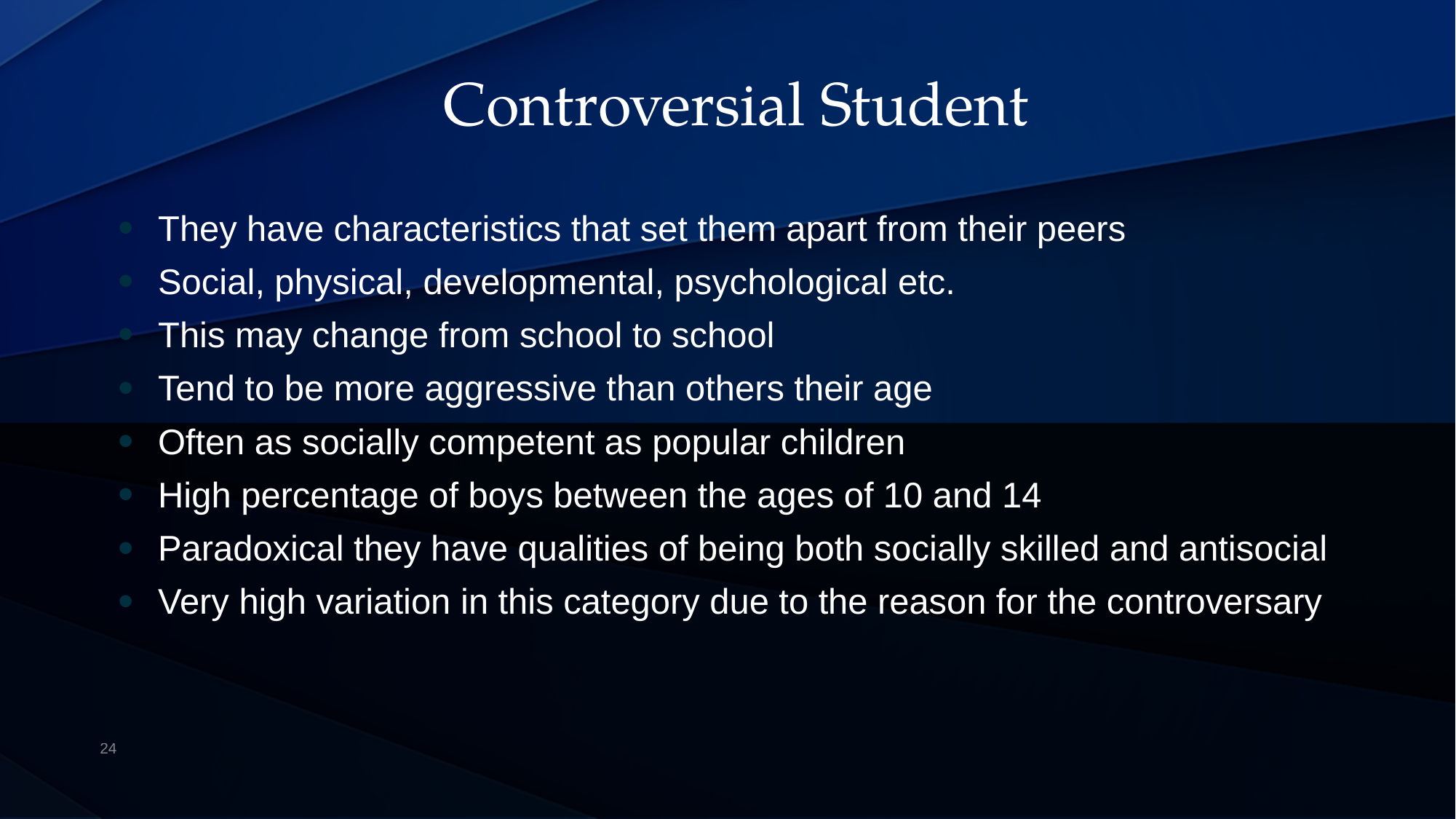

# Controversial Student
They have characteristics that set them apart from their peers
Social, physical, developmental, psychological etc.
This may change from school to school
Tend to be more aggressive than others their age
Often as socially competent as popular children
High percentage of boys between the ages of 10 and 14
Paradoxical they have qualities of being both socially skilled and antisocial
Very high variation in this category due to the reason for the controversary

24